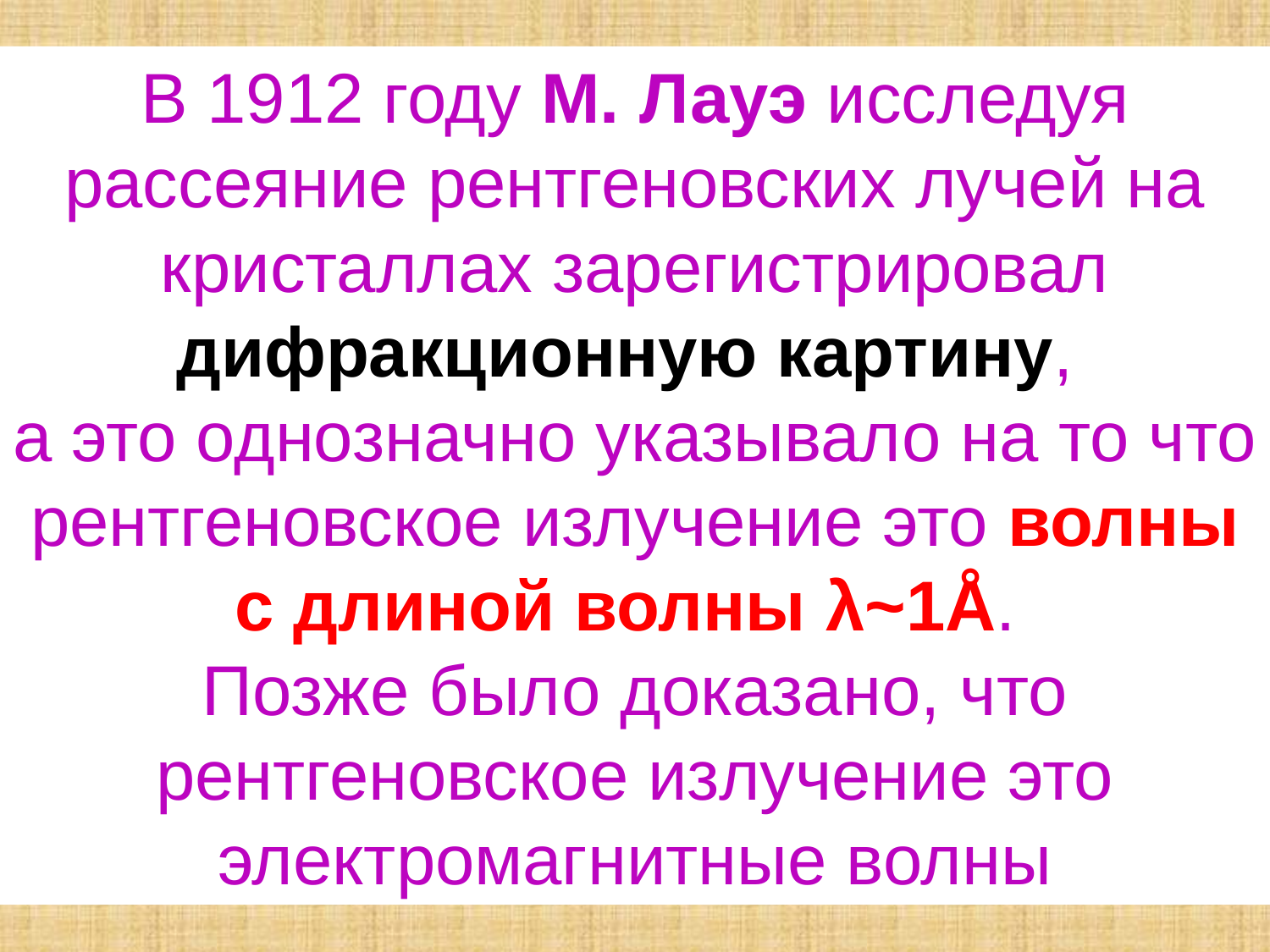

В 1912 году М. Лауэ исследуя рассеяние рентгеновских лучей на кристаллах зарегистрировал дифракционную картину,
а это однозначно указывало на то что рентгеновское излучение это волны с длиной волны λ~1Å.
Позже было доказано, что рентгеновское излучение это электромагнитные волны